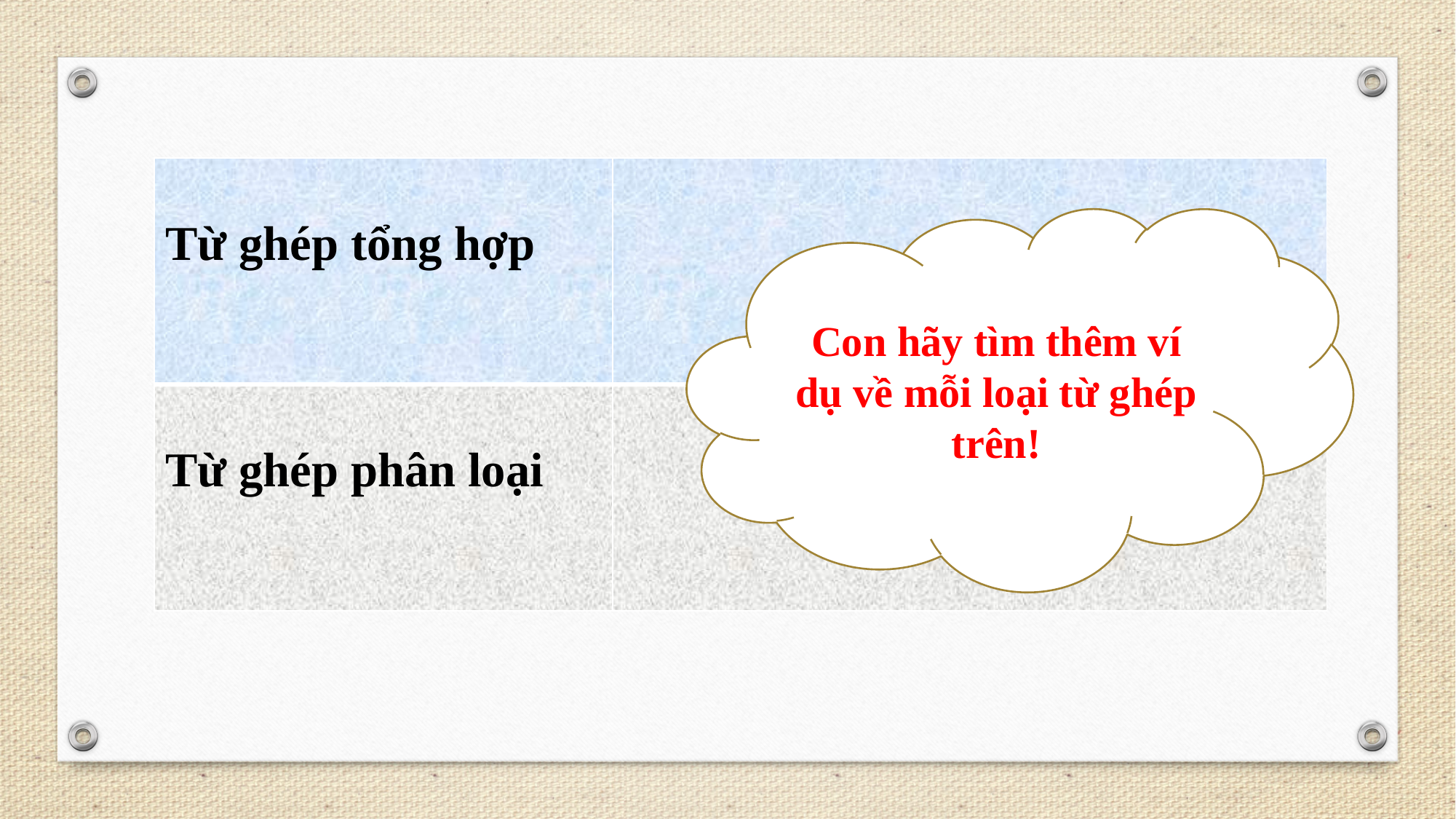

| Từ ghép tổng hợp |  |
| --- | --- |
| Từ ghép phân loại |  |
Con hãy tìm thêm ví dụ về mỗi loại từ ghép trên!